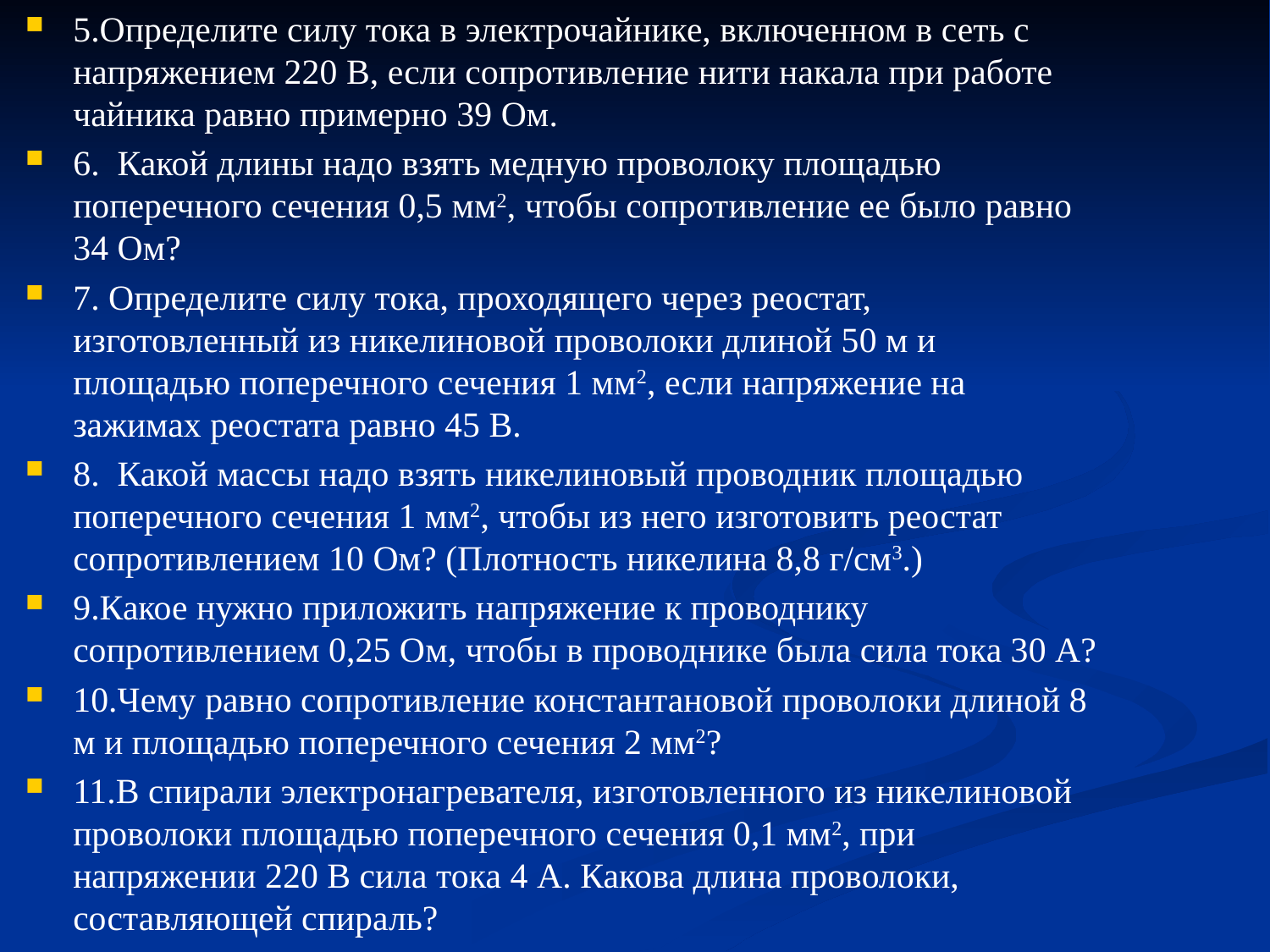

5.Определите силу тока в электрочайнике, включенном в сеть с напряжением 220 В, если сопротивление нити накала при работе чайника равно примерно 39 Ом.
6.  Какой длины надо взять медную проволоку площадью поперечного сечения 0,5 мм2, чтобы сопротивление ее было равно 34 Ом?
7. Определите силу тока, проходящего через реостат, изготовленный из никелиновой проволоки длиной 50 м и площадью поперечного сечения 1 мм2, если напряжение на зажимах реостата равно 45 В.
8.  Какой массы надо взять никелиновый проводник площадью поперечного сечения 1 мм2, чтобы из него изготовить реостат сопротивлением 10 Ом? (Плотность никелина 8,8 г/см3.)
9.Какое нужно приложить напряжение к проводнику сопротивлением 0,25 Ом, чтобы в проводнике была сила тока 30 А?
10.Чему равно сопротивление константановой проволоки длиной 8 м и площадью поперечного сечения 2 мм2?
11.В спирали электронагревателя, изготовленного из никелиновой проволоки площадью поперечного сечения 0,1 мм2, при напряжении 220 В сила тока 4 А. Какова длина проволоки, составляющей спираль?